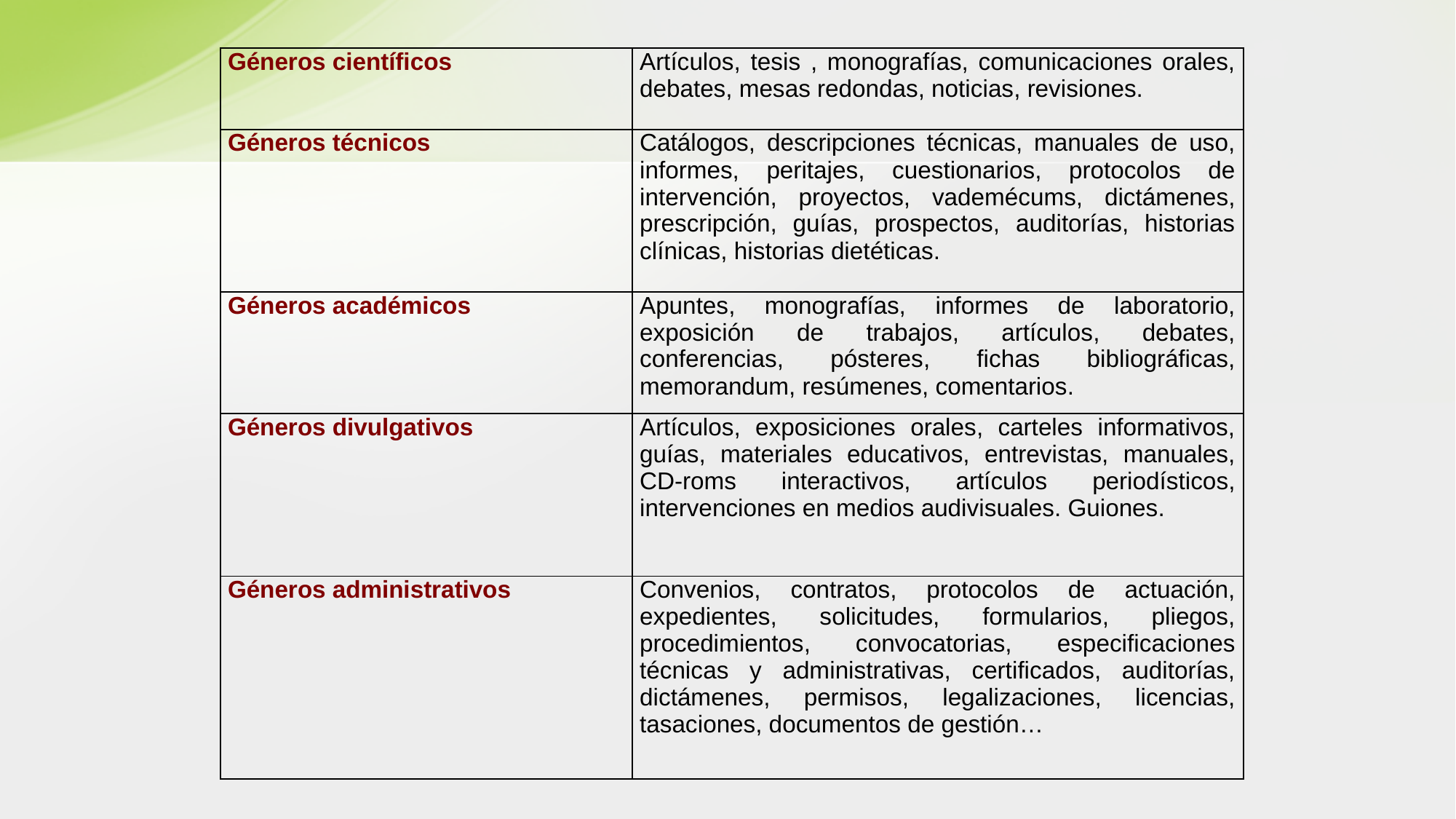

| Géneros científicos | Artículos, tesis , monografías, comunicaciones orales, debates, mesas redondas, noticias, revisiones. |
| --- | --- |
| Géneros técnicos | Catálogos, descripciones técnicas, manuales de uso, informes, peritajes, cuestionarios, protocolos de intervención, proyectos, vademécums, dictámenes, prescripción, guías, prospectos, auditorías, historias clínicas, historias dietéticas. |
| Géneros académicos | Apuntes, monografías, informes de laboratorio, exposición de trabajos, artículos, debates, conferencias, pósteres, fichas bibliográficas, memorandum, resúmenes, comentarios. |
| Géneros divulgativos | Artículos, exposiciones orales, carteles informativos, guías, materiales educativos, entrevistas, manuales, CD-roms interactivos, artículos periodísticos, intervenciones en medios audivisuales. Guiones. |
| Géneros administrativos | Convenios, contratos, protocolos de actuación, expedientes, solicitudes, formularios, pliegos, procedimientos, convocatorias, especificaciones técnicas y administrativas, certificados, auditorías, dictámenes, permisos, legalizaciones, licencias, tasaciones, documentos de gestión… |